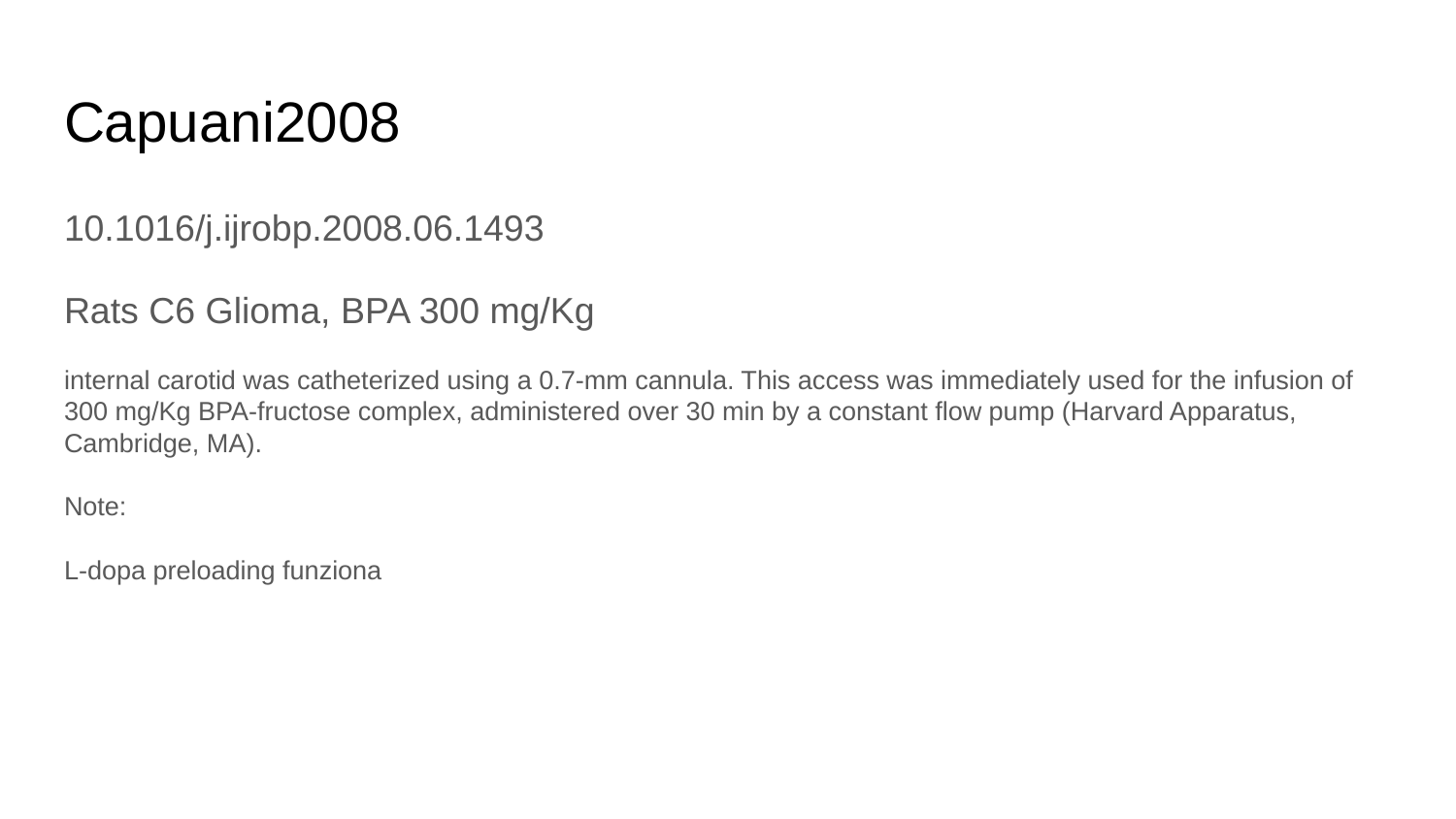

# Capuani2008
10.1016/j.ijrobp.2008.06.1493
Rats C6 Glioma, BPA 300 mg/Kg
internal carotid was catheterized using a 0.7-mm cannula. This access was immediately used for the infusion of 300 mg/Kg BPA-fructose complex, administered over 30 min by a constant flow pump (Harvard Apparatus, Cambridge, MA).
Note:
L-dopa preloading funziona